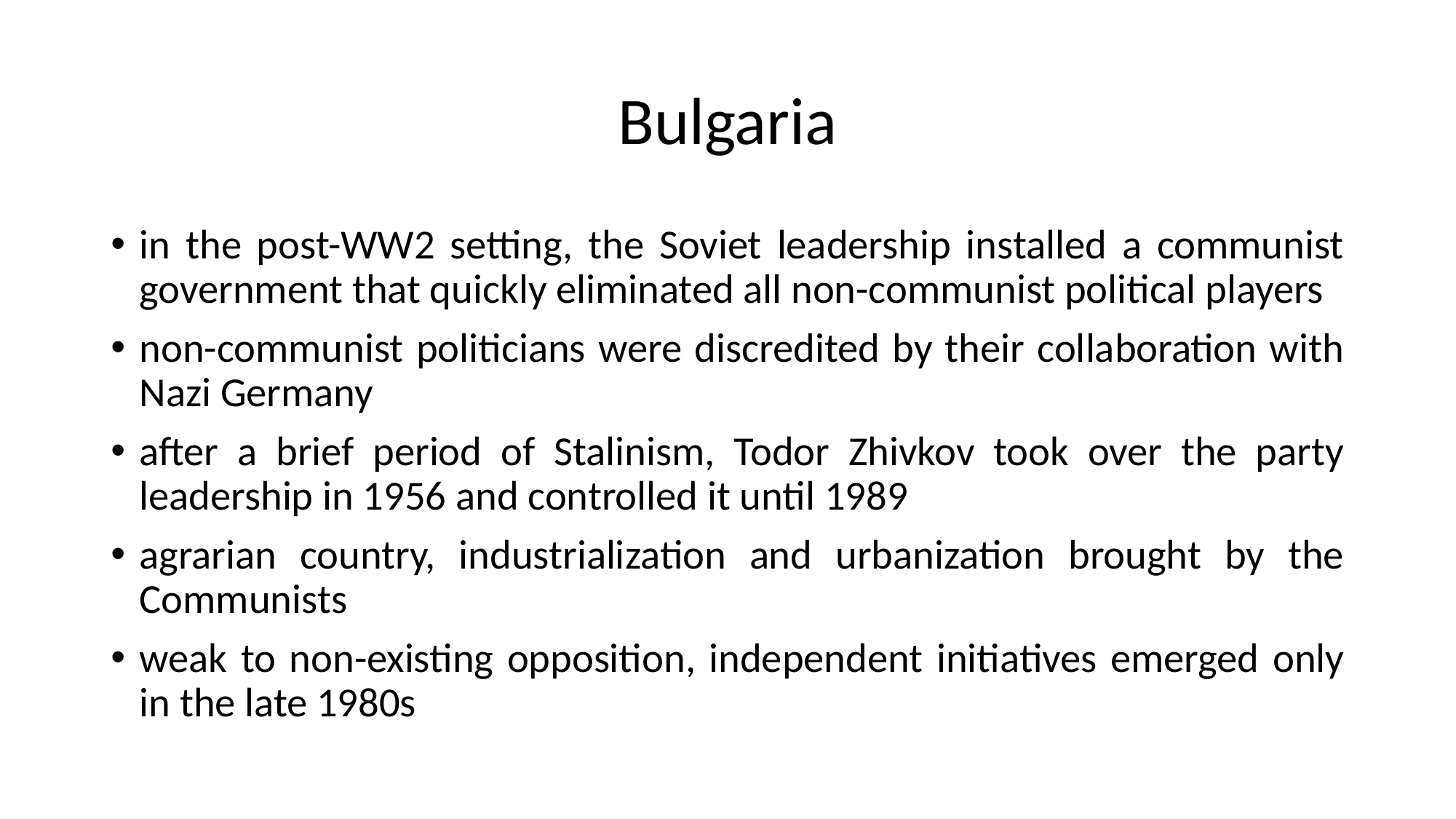

# Bulgaria
in the post-WW2 setting, the Soviet leadership installed a communist government that quickly eliminated all non-communist political players
non-communist politicians were discredited by their collaboration with Nazi Germany
after a brief period of Stalinism, Todor Zhivkov took over the party leadership in 1956 and controlled it until 1989
agrarian country, industrialization and urbanization brought by the Communists
weak to non-existing opposition, independent initiatives emerged only in the late 1980s